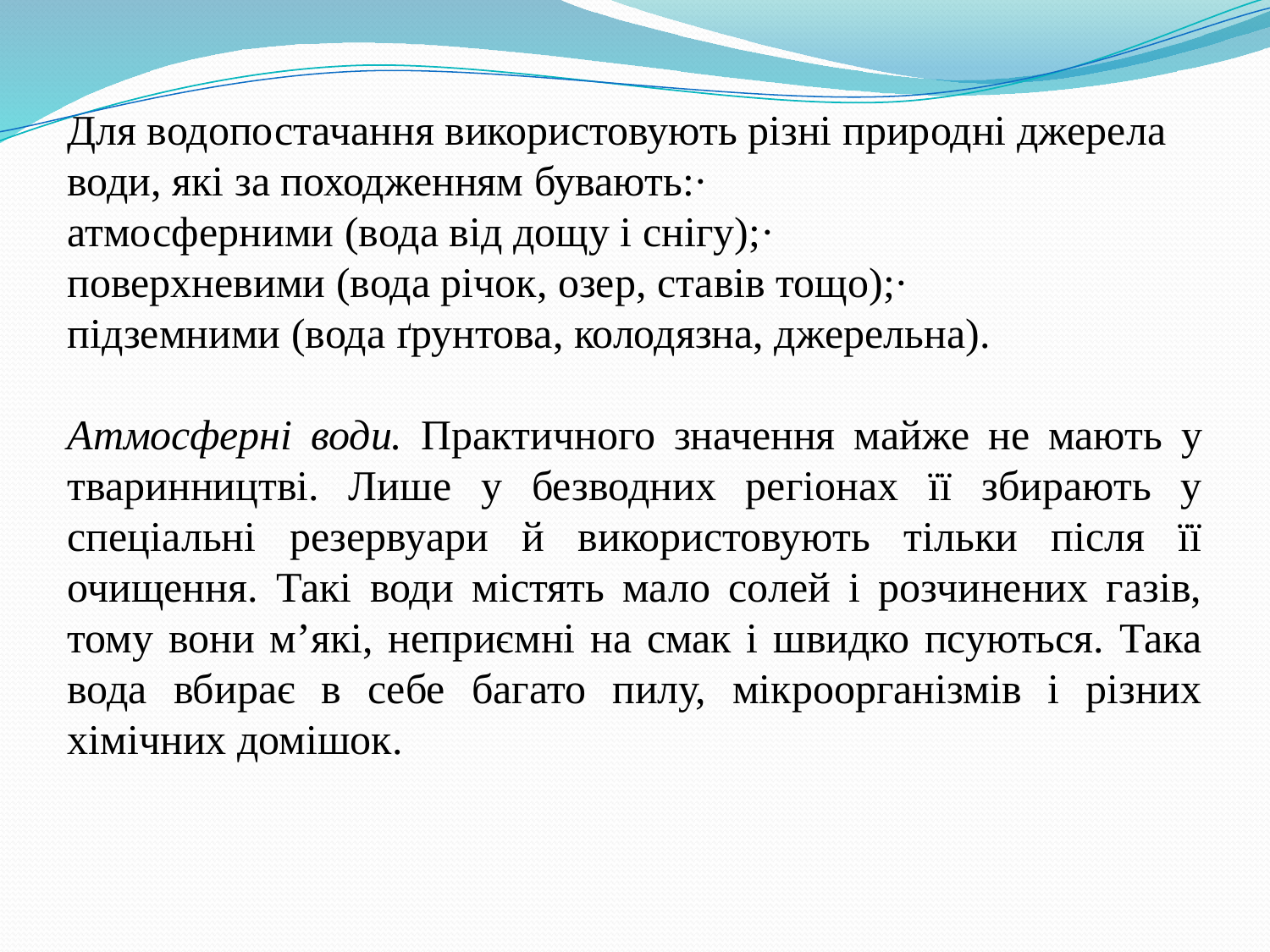

Для водопостачання використовують різні природні джерела води, які за походженням бувають:·
атмосферними (вода від дощу і снігу);·
поверхневими (вода річок, озер, ставів тощо);·
підземними (вода ґрунтова, колодязна, джерельна).

Атмосферні води. Практичного значення майже не мають у тваринництві. Лише у безводних регіонах її збирають у спеціальні резервуари й використовують тільки після її очищення. Такі води містять мало солей і розчинених газів, тому вони м’які, неприємні на смак і швидко псуються. Така вода вбирає в себе багато пилу, мікроорганізмів і різних хімічних домішок.